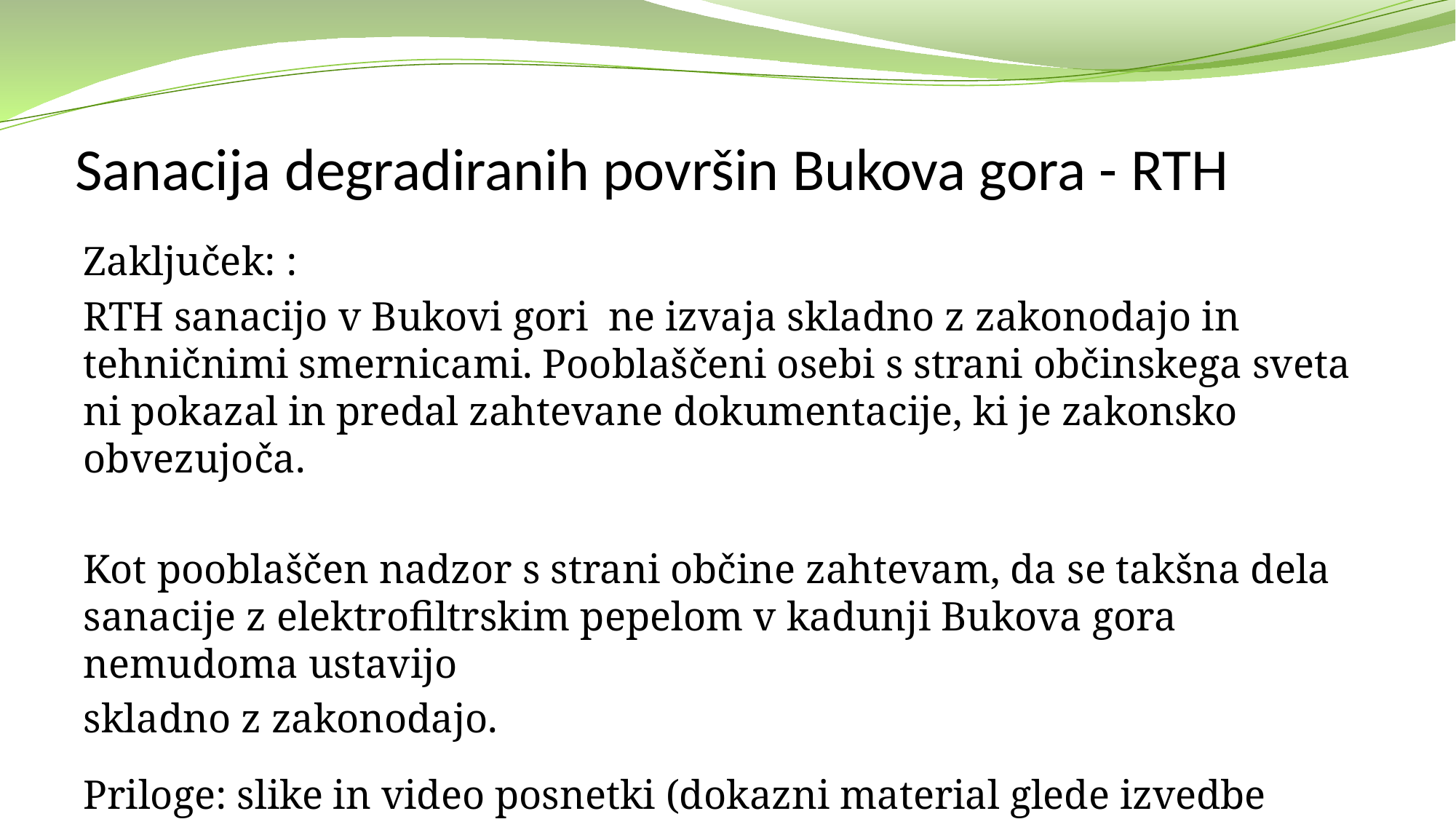

# Sanacija degradiranih površin Bukova gora - RTH
Zaključek: :
RTH sanacijo v Bukovi gori  ne izvaja skladno z zakonodajo in tehničnimi smernicami. Pooblaščeni osebi s strani občinskega sveta  ni pokazal in predal zahtevane dokumentacije, ki je zakonsko obvezujoča.

Kot pooblaščen nadzor s strani občine zahtevam, da se takšna dela sanacije z elektrofiltrskim pepelom v kadunji Bukova gora nemudoma ustavijo
skladno z zakonodajo.

Priloge: slike in video posnetki (dokazni material glede izvedbe sanacije)